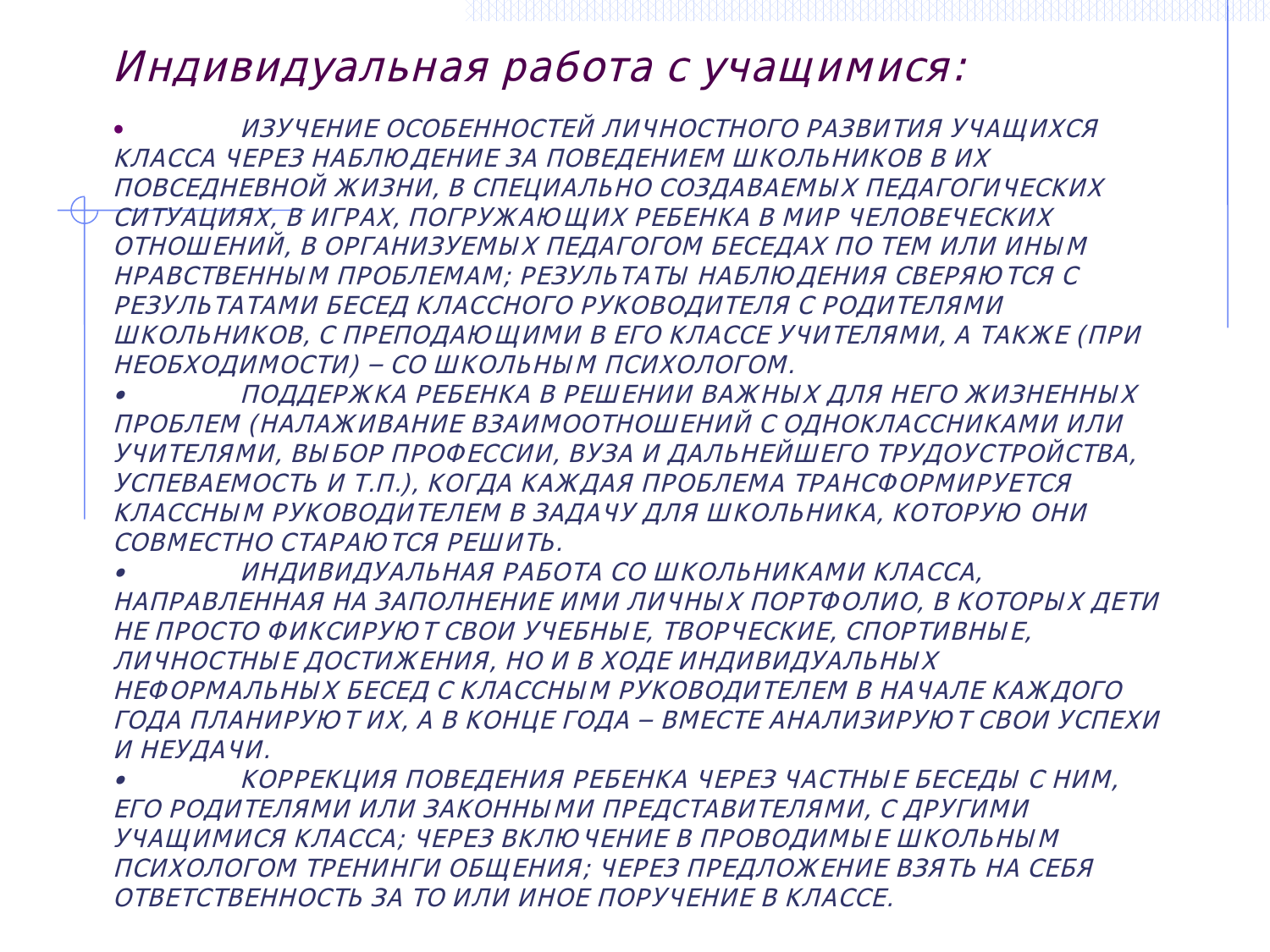

Индивидуальная работа с учащимися:
# •	изучение особенностей личностного развития учащихся класса через наблюдение за поведением школьников в их повседневной жизни, в специально создаваемых педагогических ситуациях, в играх, погружающих ребенка в мир человеческих отношений, в организуемых педагогом беседах по тем или иным нравственным проблемам; результаты наблюдения сверяются с результатами бесед классного руководителя с родителями школьников, с преподающими в его классе учителями, а также (при необходимости) – со школьным психологом. •	поддержка ребенка в решении важных для него жизненных проблем (налаживание взаимоотношений с одноклассниками или учителями, выбор профессии, вуза и дальнейшего трудоустройства, успеваемость и т.п.), когда каждая проблема трансформируется классным руководителем в задачу для школьника, которую они совместно стараются решить. •	индивидуальная работа со школьниками класса, направленная на заполнение ими личных портфолио, в которых дети не просто фиксируют свои учебные, творческие, спортивные, личностные достижения, но и в ходе индивидуальных неформальных бесед с классным руководителем в начале каждого года планируют их, а в конце года – вместе анализируют свои успехи и неудачи. •	коррекция поведения ребенка через частные беседы с ним, его родителями или законными представителями, с другими учащимися класса; через включение в проводимые школьным психологом тренинги общения; через предложение взять на себя ответственность за то или иное поручение в классе.